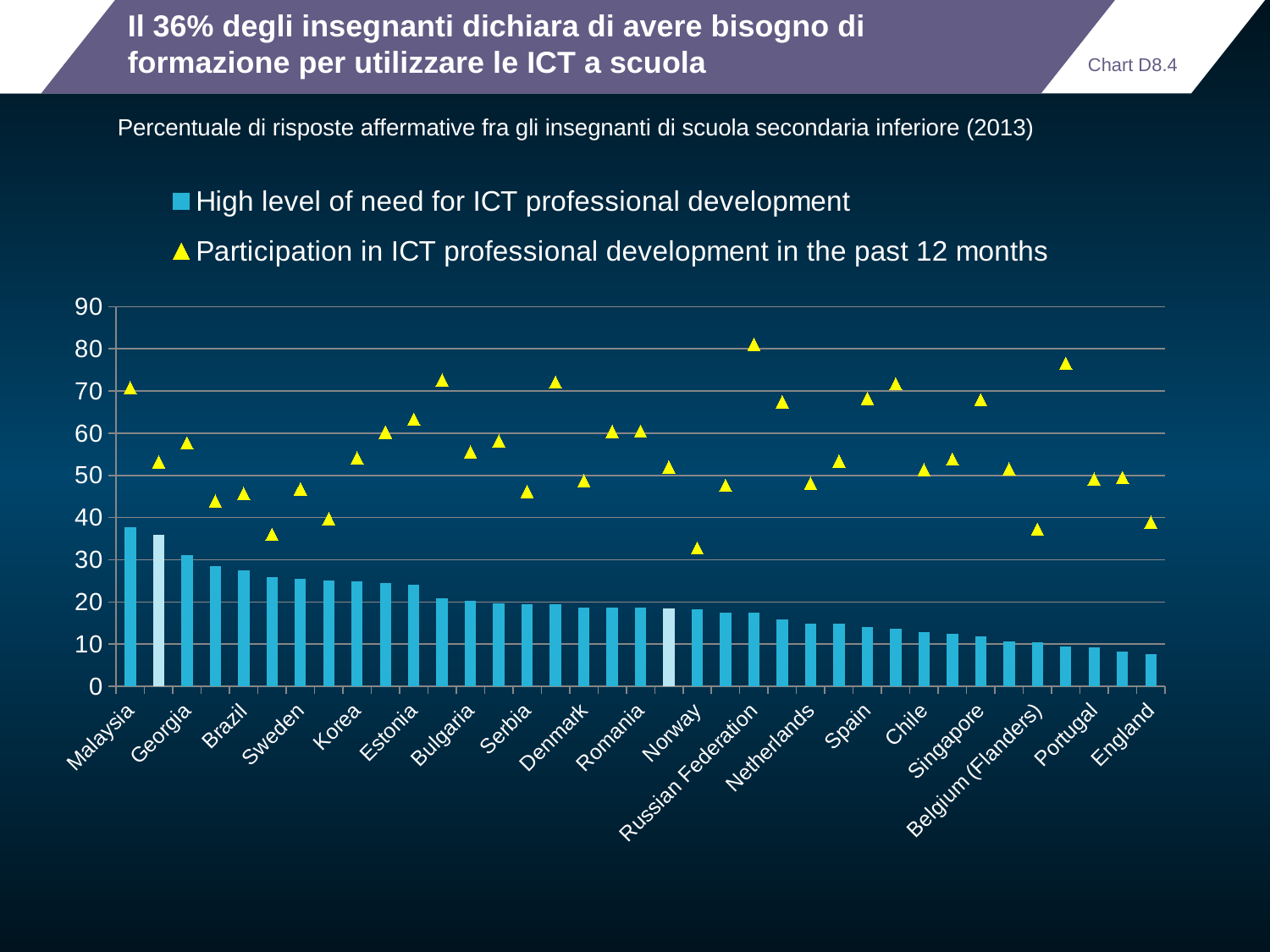

# Il 36% degli insegnanti dichiara di avere bisogno di formazione per utilizzare le ICT a scuola
Chart D8.4
Percentuale di risposte affermative fra gli insegnanti di scuola secondaria inferiore (2013)

### Chart

| Category | High level of need for ICT professional development  | Participation in ICT professional development in the past 12 months   |
|---|---|---|
| Malaysia | 37.63716454222227 | 70.76189677863708 |
| Italy | 35.88203858670306 | 53.205867653079174 |
| Georgia | 31.179466893080804 | 57.6830552631085 |
| Iceland | 28.583180084290742 | 43.89741904750736 |
| Brazil | 27.472951109298954 | 45.69672727166812 |
| Japan | 25.85588823849976 | 36.00034043234756 |
| Sweden | 25.489617358007855 | 46.80327741641556 |
| France | 25.08107712292685 | 39.76474606945797 |
| Korea | 24.94603227964341 | 54.137780506064296 |
| Israel | 24.45128978597305 | 60.232859648750036 |
| Estonia | 24.11683096268324 | 63.26577082238467 |
| Mexico | 20.953714075571316 | 72.62021724822482 |
| Bulgaria | 20.282489468601078 | 55.56923974476406 |
| Croatia | 19.73493252579483 | 58.17620633195535 |
| Serbia | 19.54933056304416 | 46.177681505296874 |
| Latvia | 19.40572715633881 | 72.07662949971821 |
| Denmark | 18.695034626135527 | 48.73005168567956 |
| Slovak Republic | 18.640676112519387 | 60.387177486000475 |
| Romania | 18.62877706046899 | 60.484672755617005 |
| OECD average | 18.363645264807435 | 51.91315935843104 |
| Norway | 18.34151695437633 | 32.75588355047403 |
| Finland | 17.459056135714558 | 47.62376101070729 |
| Russian Federation | 17.392352696763723 | 81.0693602858037 |
| New-Zealand | 15.831189435769351 | 67.4246051088952 |
| Netherlands | 14.897929961134674 | 48.120886758176255 |
| Czech Republic | 14.754121522545255 | 53.384982715029786 |
| Spain | 14.081465075308893 | 68.21771367876579 |
| Australia | 13.642165541210053 | 71.67299631140203 |
| Chile | 12.778382548969343 | 51.357692044917336 |
| Cyprus2,3 | 12.509398257650576 | 53.84521721147605 |
| Singapore | 11.813666875645481 | 67.90858641669404 |
| Poland | 10.64861852503969 | 51.50933975671232 |
| Belgium (Flanders) | 10.53472444827996 | 37.228274468699624 |
| Abu Dhabi (UAE) | 9.474632511414017 | 76.52802161611466 |
| Portugal | 9.248013284126674 | 49.14106815656755 |
| United States | 8.136157481027146 | 49.48925881820577 |
| England | 7.6787662089222986 | 38.943854207880584 |